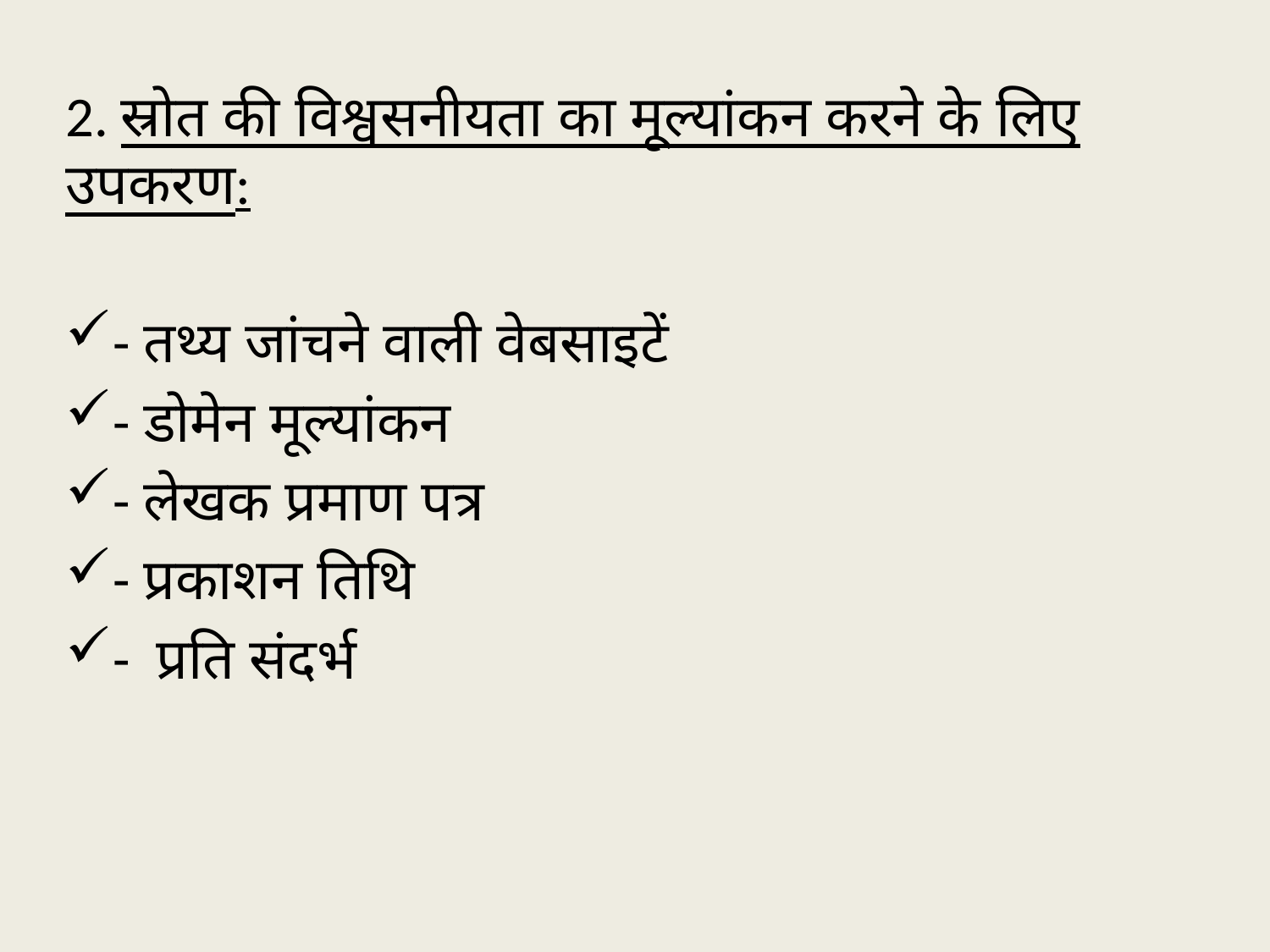

2. स्रोत की विश्वसनीयता का मूल्यांकन करने के लिए उपकरण:

- तथ्य जांचने वाली वेबसाइटें
- डोमेन मूल्यांकन
- लेखक प्रमाण पत्र
- प्रकाशन तिथि
-  प्रति संदर्भ